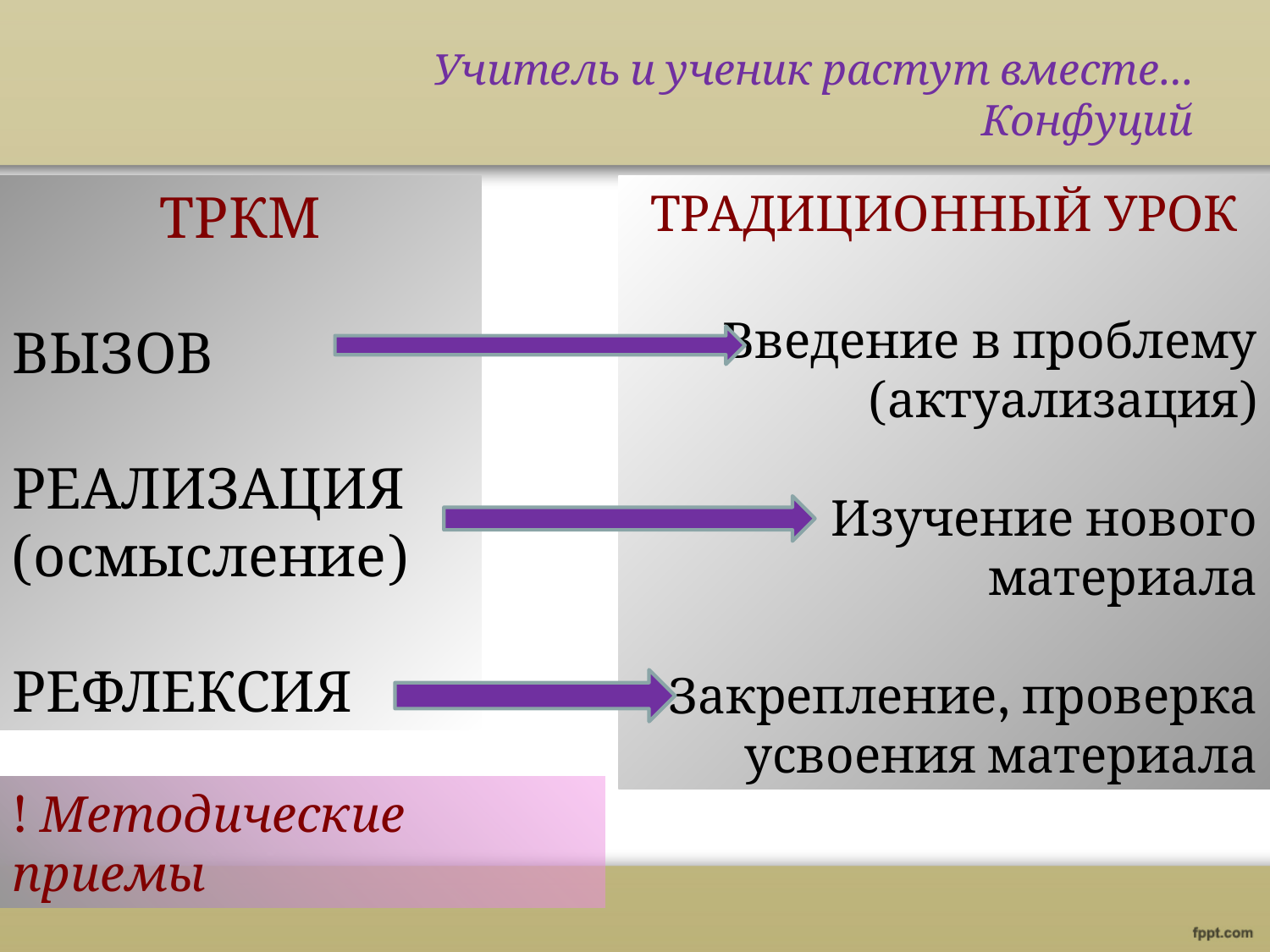

# Учитель и ученик растут вместе... Конфуций
ТРКМ

ВЫЗОВ

РЕАЛИЗАЦИЯ (осмысление)

РЕФЛЕКСИЯ
ТРАДИЦИОННЫЙ УРОК

Введение в проблему (актуализация)

Изучение нового материала

Закрепление, проверка усвоения материала

! Методические приемы